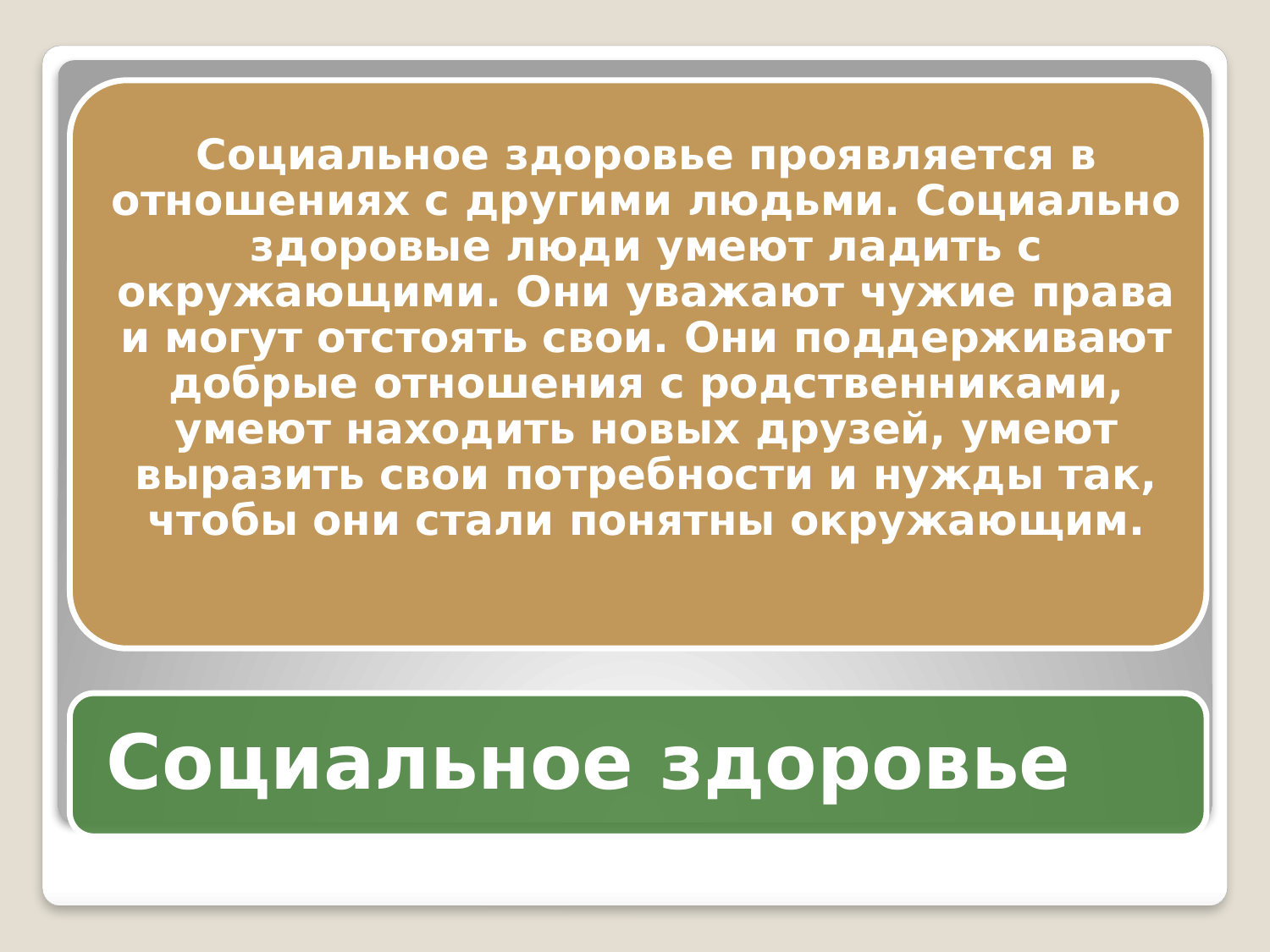

Социальное здоровье проявляется в отношениях с другими людьми. Социально здоровые люди умеют ладить с окружающими. Они уважают чужие права и могут отстоять свои. Они поддерживают добрые отношения с родственниками, умеют находить новых друзей, умеют выразить свои потребности и нужды так, чтобы они стали понятны окружающим.
Социальное здоровье